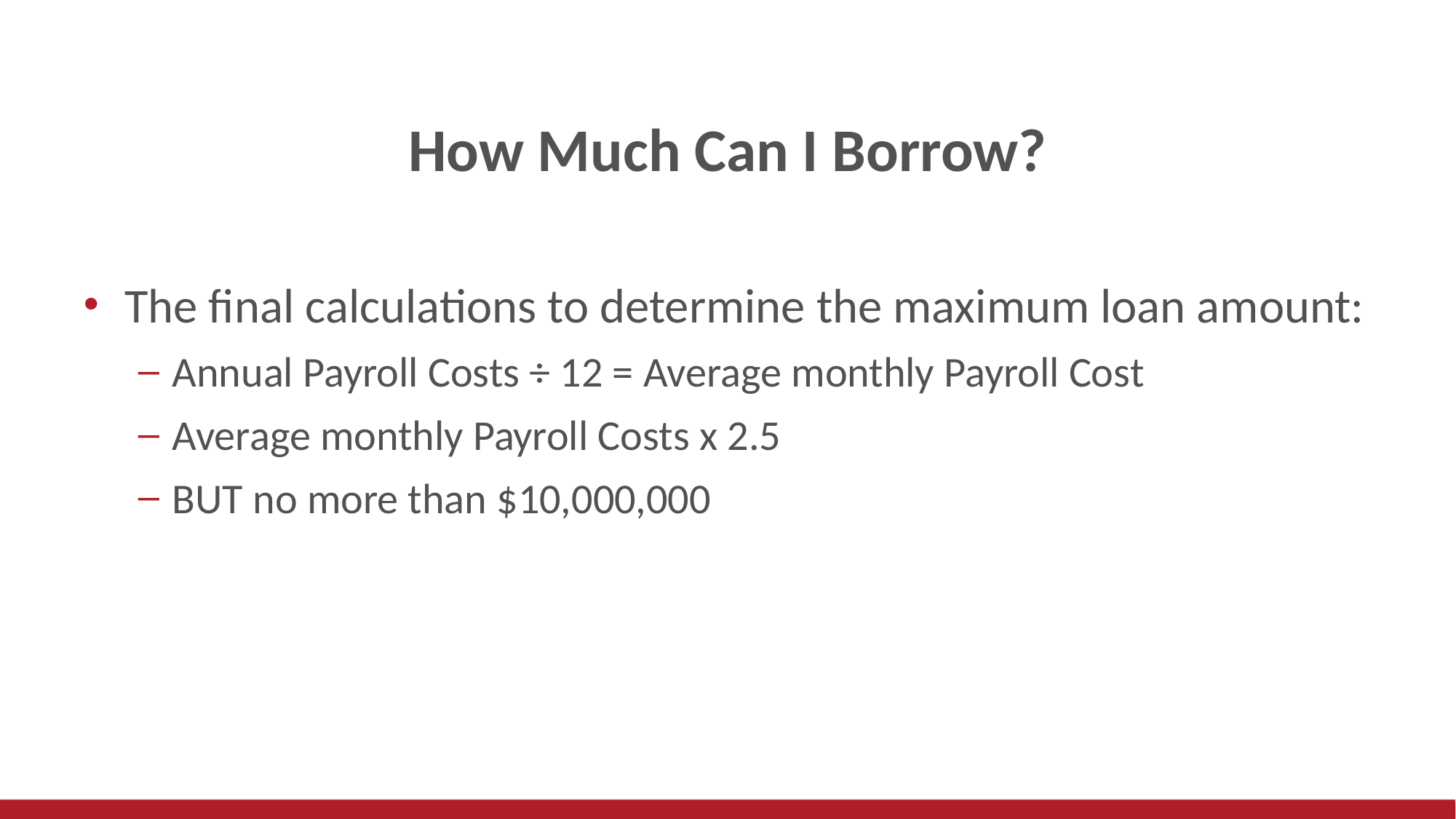

# How Much Can I Borrow?
The final calculations to determine the maximum loan amount:
Annual Payroll Costs ÷ 12 = Average monthly Payroll Cost
Average monthly Payroll Costs x 2.5
BUT no more than $10,000,000